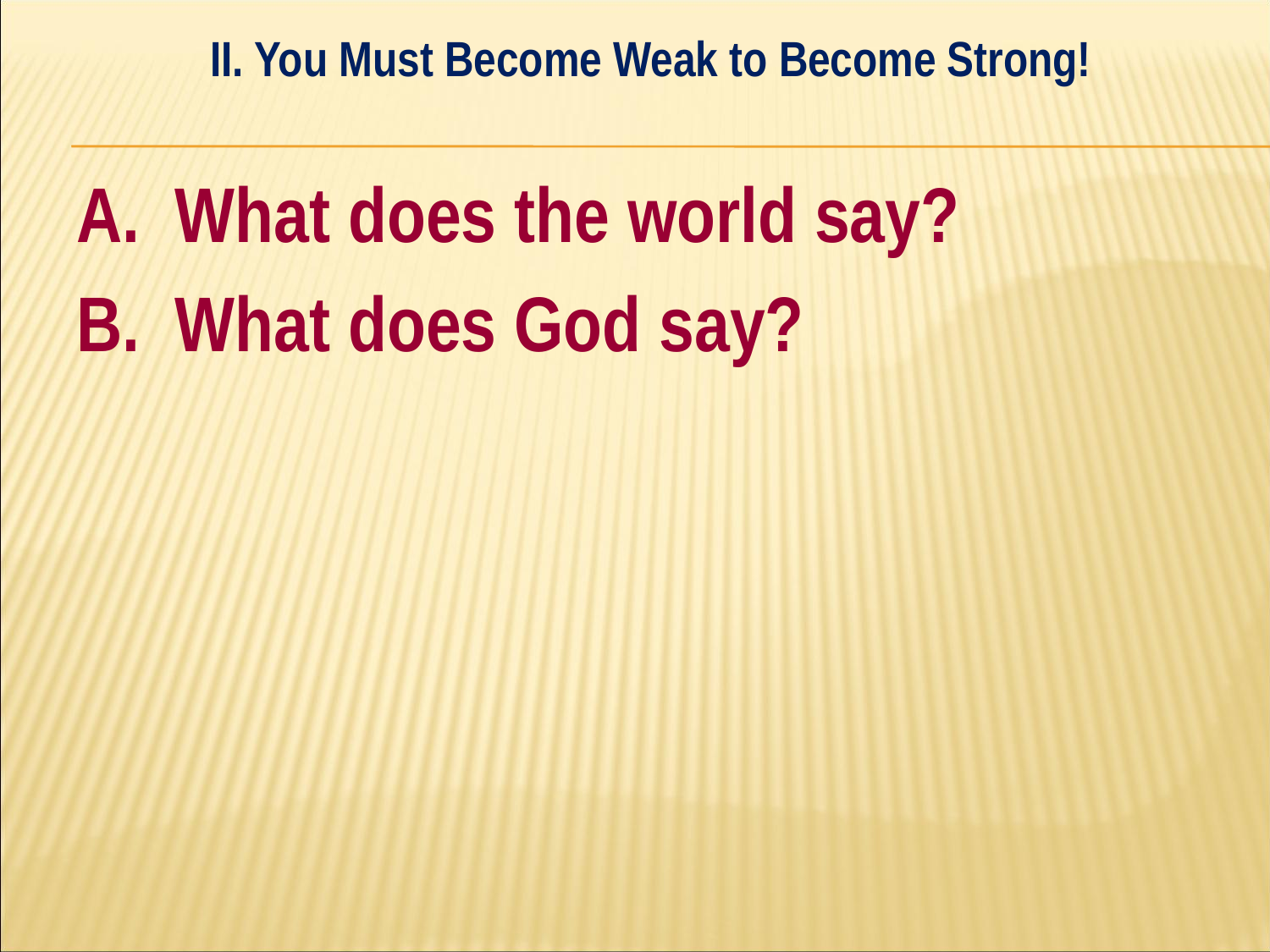

II. You Must Become Weak to Become Strong!
#
A.  What does the world say?
B.  What does God say?